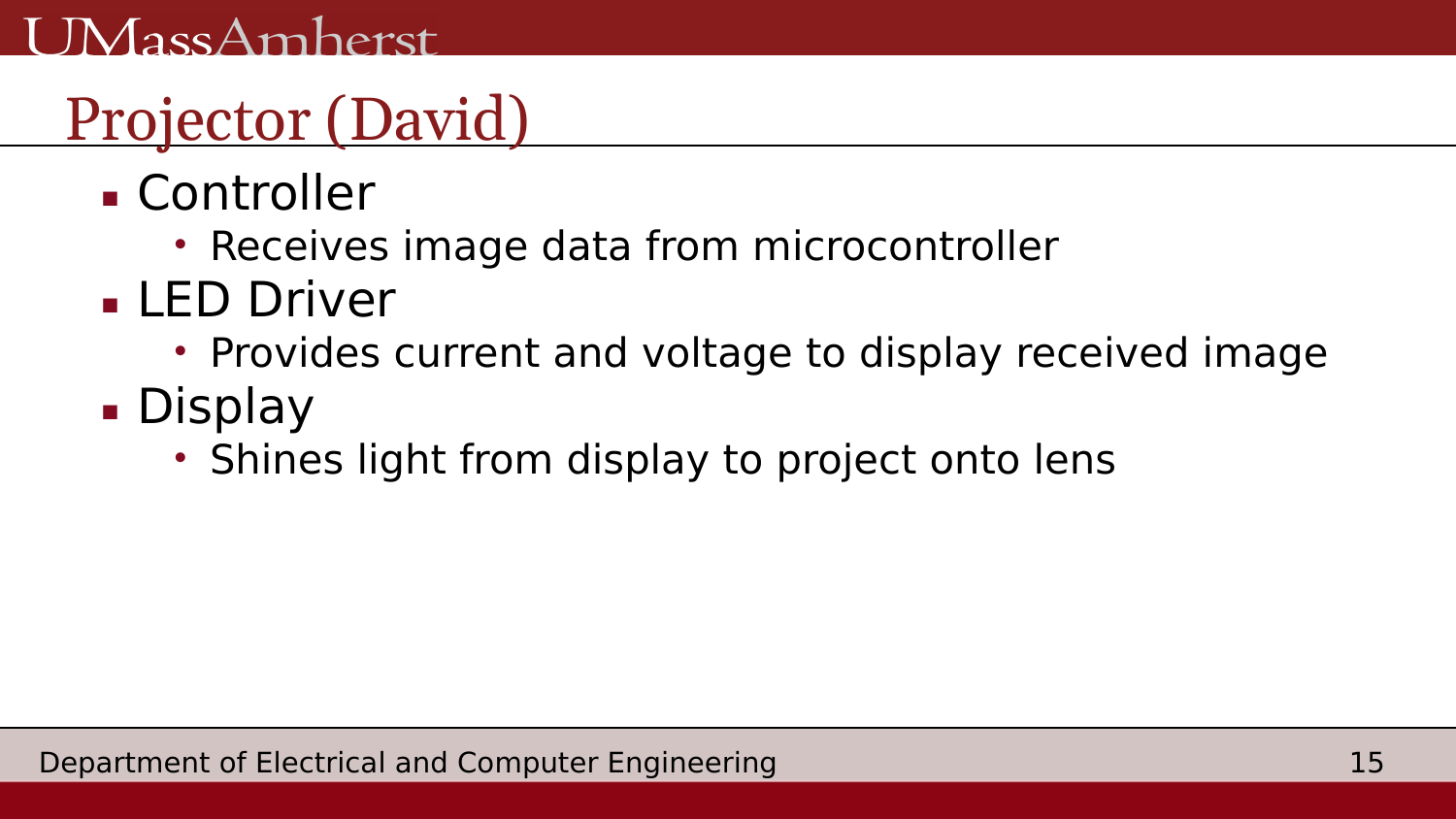

# Projector (David)
Controller
Receives image data from microcontroller
LED Driver
Provides current and voltage to display received image
Display
Shines light from display to project onto lens